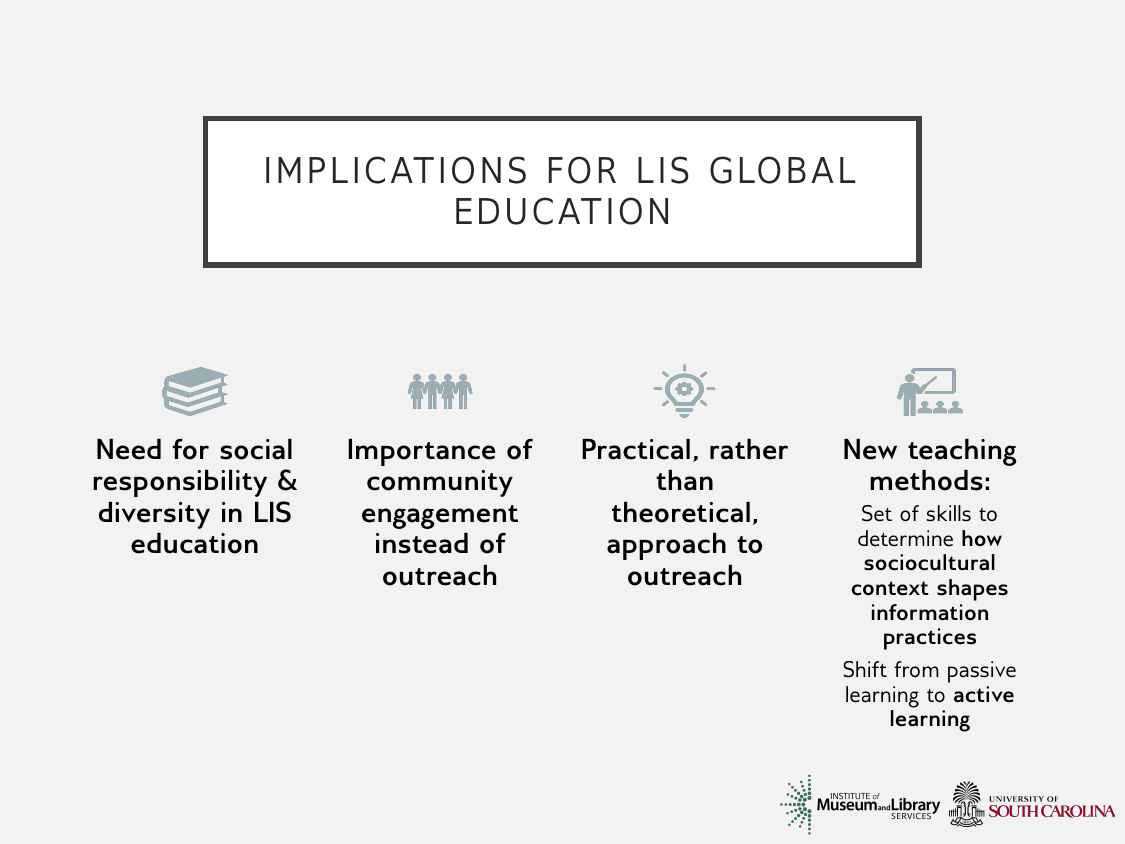

# Implications for LIS Global Education
Need for social responsibility & diversity in LIS education
Importance of community engagement instead of outreach
Practical, rather than theoretical, approach to outreach
New teaching methods:
Set of skills to determine how sociocultural context shapes information practices
Shift from passive learning to active learning